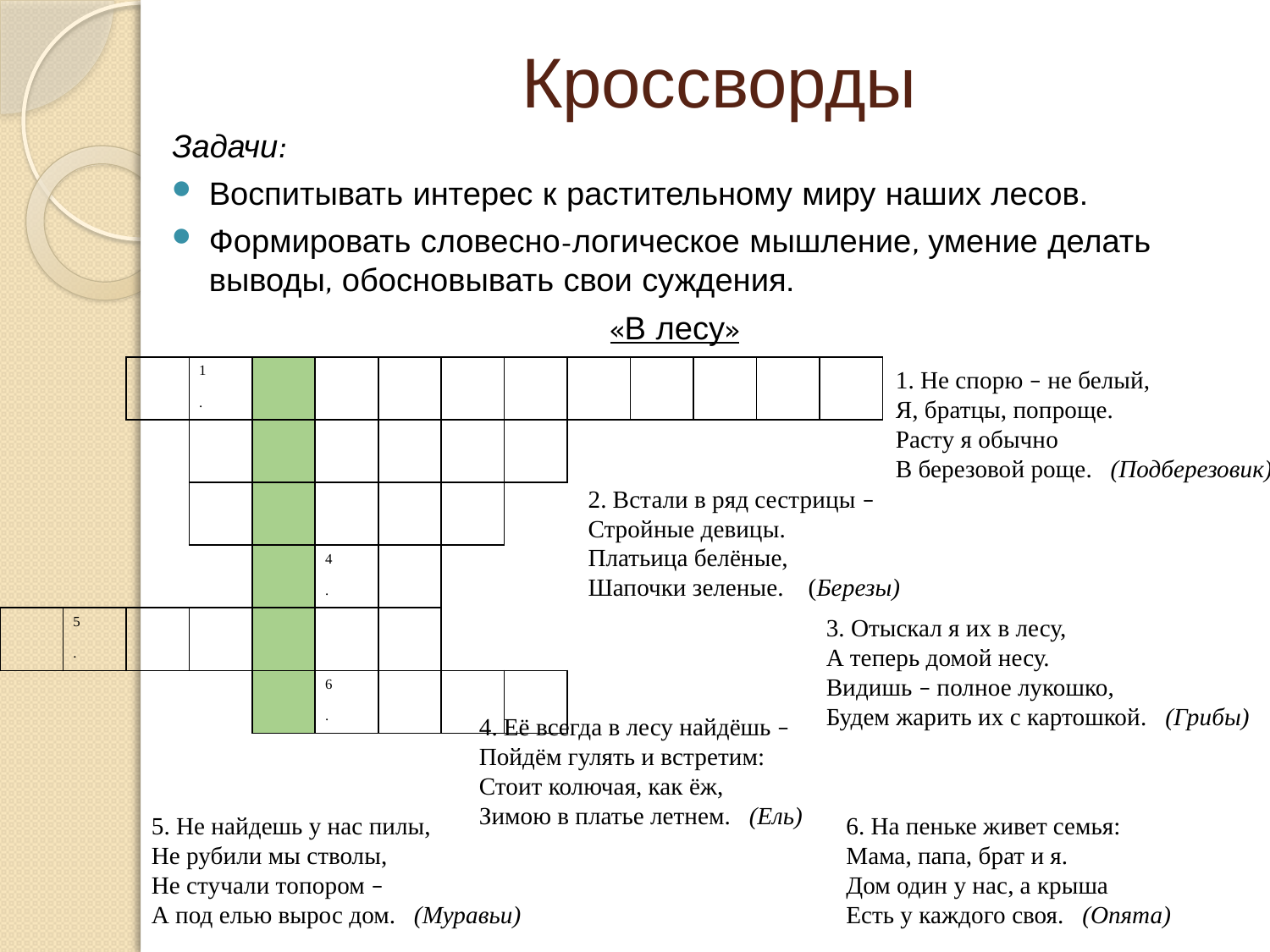

# Кроссворды
Задачи:
Воспитывать интерес к растительному миру наших лесов.
Формировать словесно-логическое мышление, умение делать выводы, обосновывать свои суждения.
«В лесу»

|  |  | 1. |  |  |  |  |  |  |  |  |  |  |  |
| --- | --- | --- | --- | --- | --- | --- | --- | --- | --- | --- | --- | --- | --- |
|  |  |  | 2. |  |  |  |  |  |  |  |  |  |  |
|  |  |  | 3. |  |  |  |  |  |  |  |  |  |  |
|  |  |  |  | 4. |  |  |  |  |  |  |  |  |  |
| 5. |  |  |  |  |  |  |  |  |  |  |  |  |  |
|  |  |  |  | 6. |  |  |  |  |  |  |  |  |  |
1. Не спорю – не белый,
Я, братцы, попроще.
Расту я обычно
В березовой роще.   (Подберезовик)
2. Встали в ряд сестрицы –
Стройные девицы.
Платьица белёные,
Шапочки зеленые.    (Березы)
3. Отыскал я их в лесу,
А теперь домой несу.
Видишь – полное лукошко,
Будем жарить их с картошкой.   (Грибы)
4. Её всегда в лесу найдёшь –
Пойдём гулять и встретим:
Стоит колючая, как ёж,
Зимою в платье летнем.   (Ель)
5. Не найдешь у нас пилы,
Не рубили мы стволы,
Не стучали топором –
А под елью вырос дом.   (Муравьи)
6. На пеньке живет семья:
Мама, папа, брат и я.
Дом один у нас, а крыша
Есть у каждого своя.   (Опята)